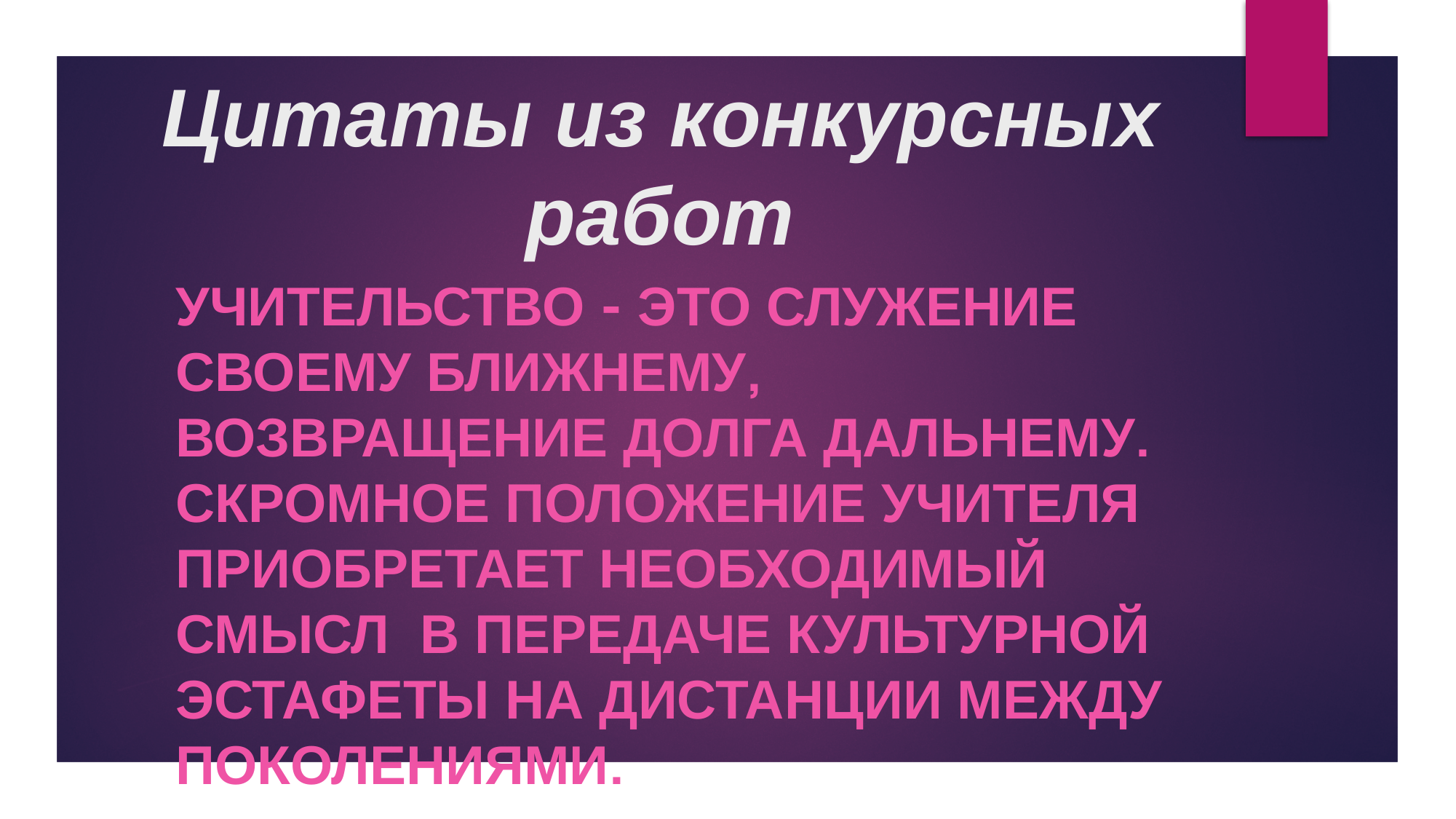

# Цитаты из конкурсных работ
Учительство - это служение своему ближнему, возвращение долга дальнему. Скромное положение учителя приобретает необходимый смысл  в передаче культурной эстафеты на дистанции между поколениями.